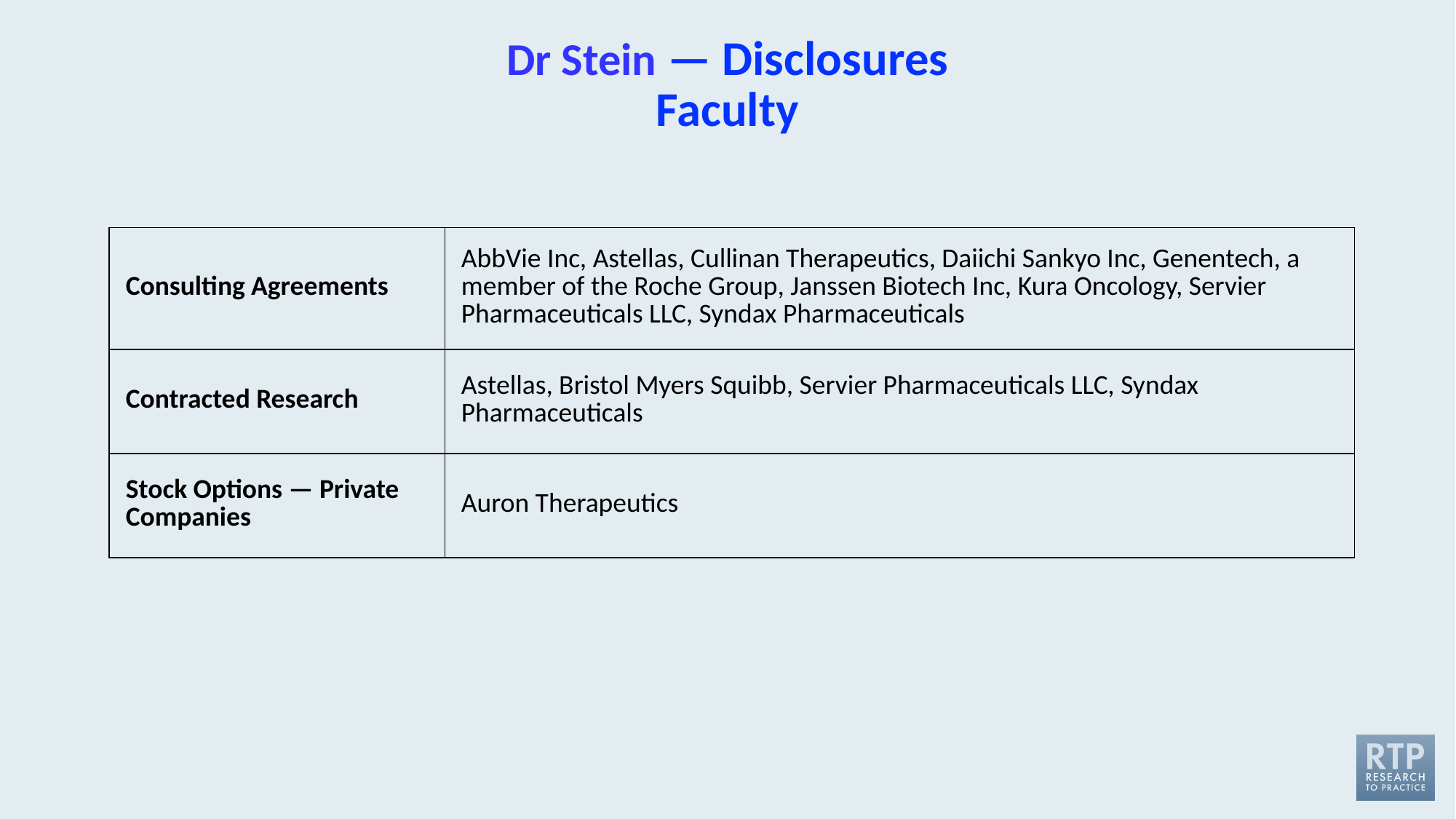

# Dr Stein — Disclosures Faculty
| Consulting Agreements | AbbVie Inc, Astellas, Cullinan Therapeutics, Daiichi Sankyo Inc, Genentech, a member of the Roche Group, Janssen Biotech Inc, Kura Oncology, Servier Pharmaceuticals LLC, Syndax Pharmaceuticals |
| --- | --- |
| Contracted Research | Astellas, Bristol Myers Squibb, Servier Pharmaceuticals LLC, Syndax Pharmaceuticals |
| Stock Options — Private Companies | Auron Therapeutics |